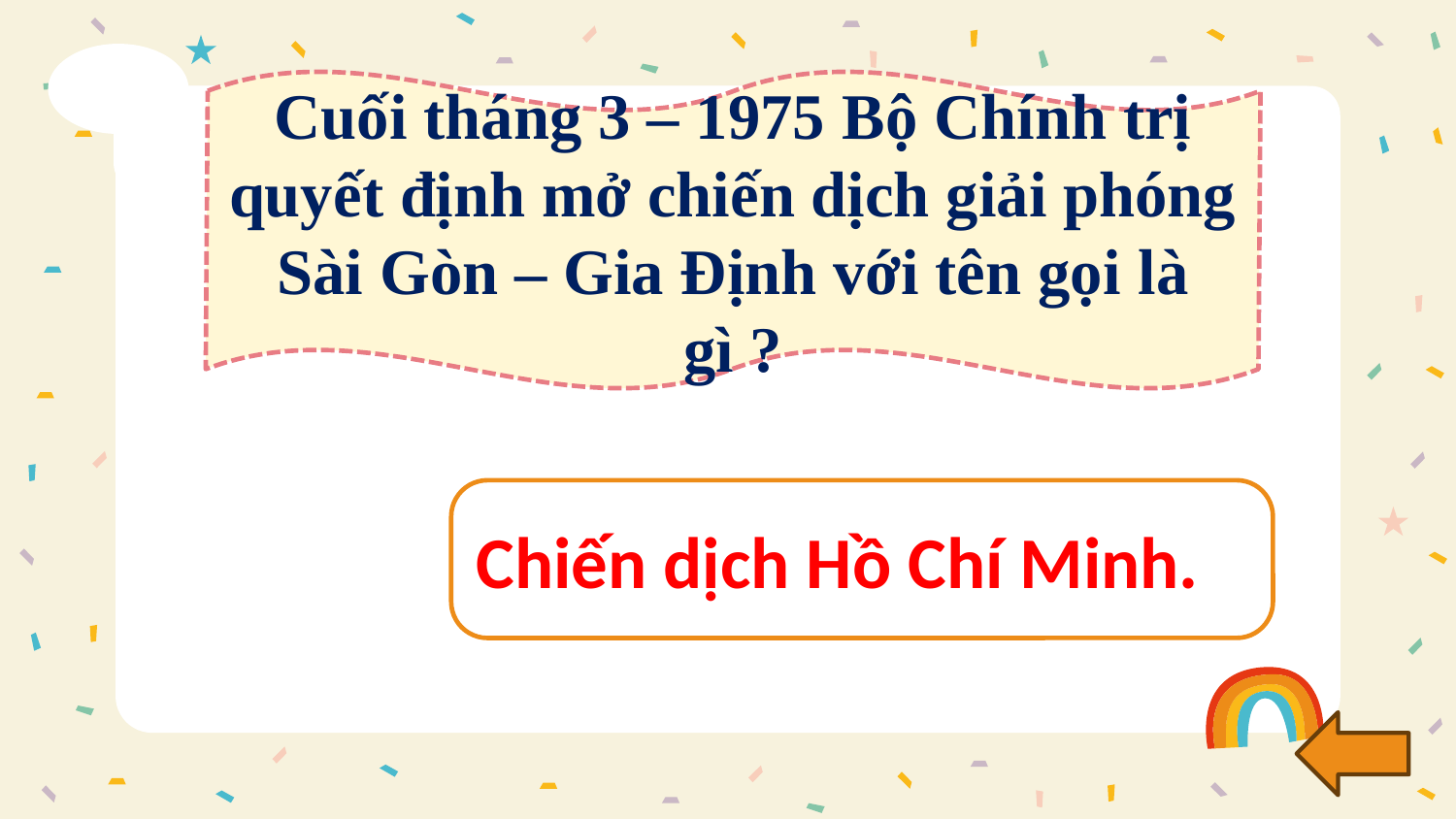

Cuối tháng 3 – 1975 Bộ Chính trị quyết định mở chiến dịch giải phóng Sài Gòn – Gia Định với tên gọi là gì ?
Chiến dịch Hồ Chí Minh.